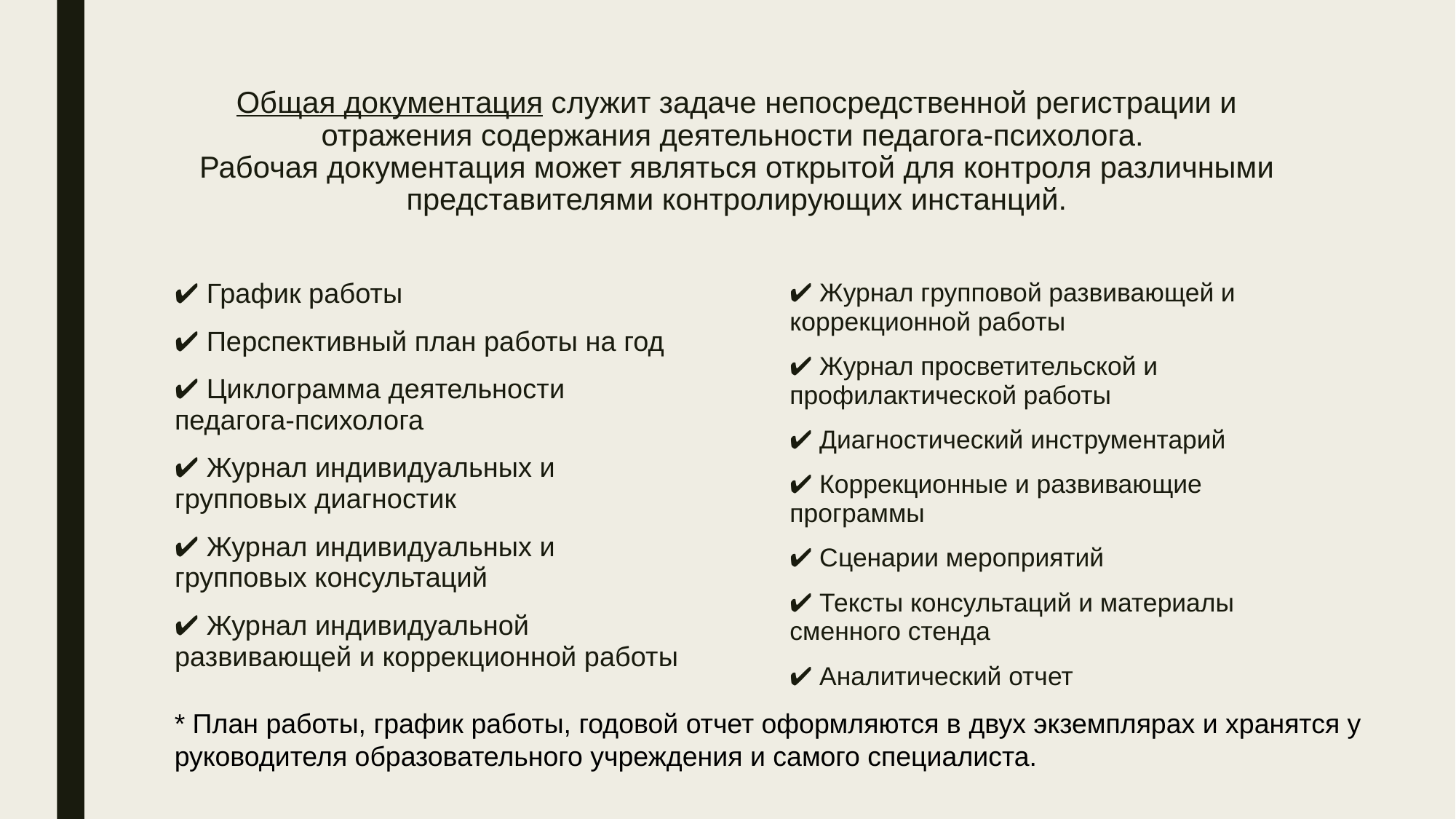

# Общая документация служит задаче непосредственной регистрации и отражения содержания деятельности педагога-психолога. Рабочая документация может являться открытой для контроля различными представителями контролирующих инстанций.
✔ График работы
✔ Перспективный план работы на год
✔ Циклограмма деятельности педагога-психолога
✔ Журнал индивидуальных и групповых диагностик
✔ Журнал индивидуальных и групповых консультаций
✔ Журнал индивидуальной развивающей и коррекционной работы

✔ Журнал групповой развивающей и коррекционной работы
✔ Журнал просветительской и профилактической работы
✔ Диагностический инструментарий
✔ Коррекционные и развивающие программы
✔ Сценарии мероприятий
✔ Тексты консультаций и материалы сменного стенда
✔ Аналитический отчет

* План работы, график работы, годовой отчет оформляются в двух экземплярах и хранятся у руководителя образовательного учреждения и самого специалиста.